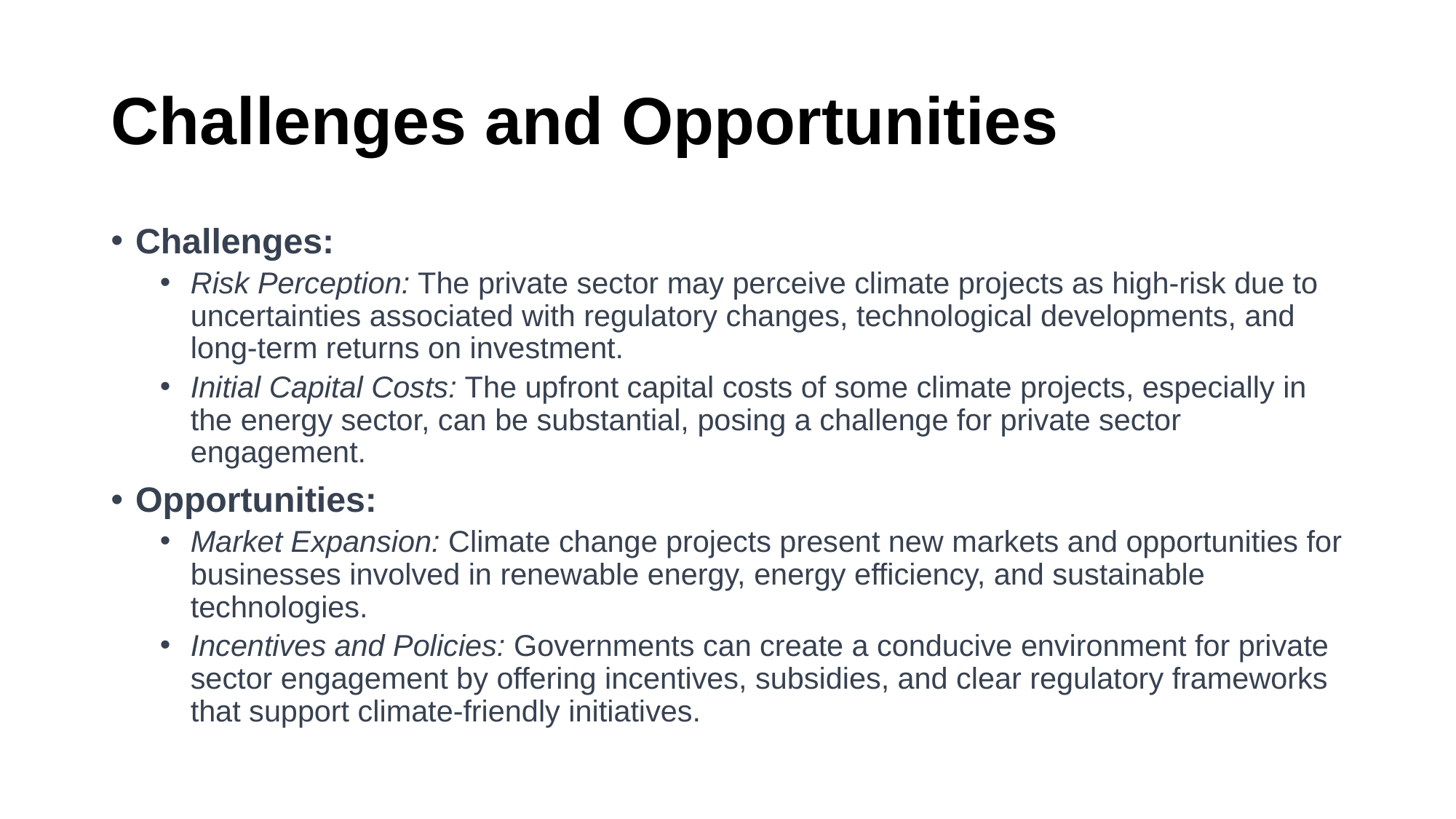

# Challenges and Opportunities
Challenges:
Risk Perception: The private sector may perceive climate projects as high-risk due to uncertainties associated with regulatory changes, technological developments, and long-term returns on investment.
Initial Capital Costs: The upfront capital costs of some climate projects, especially in the energy sector, can be substantial, posing a challenge for private sector engagement.
Opportunities:
Market Expansion: Climate change projects present new markets and opportunities for businesses involved in renewable energy, energy efficiency, and sustainable technologies.
Incentives and Policies: Governments can create a conducive environment for private sector engagement by offering incentives, subsidies, and clear regulatory frameworks that support climate-friendly initiatives.